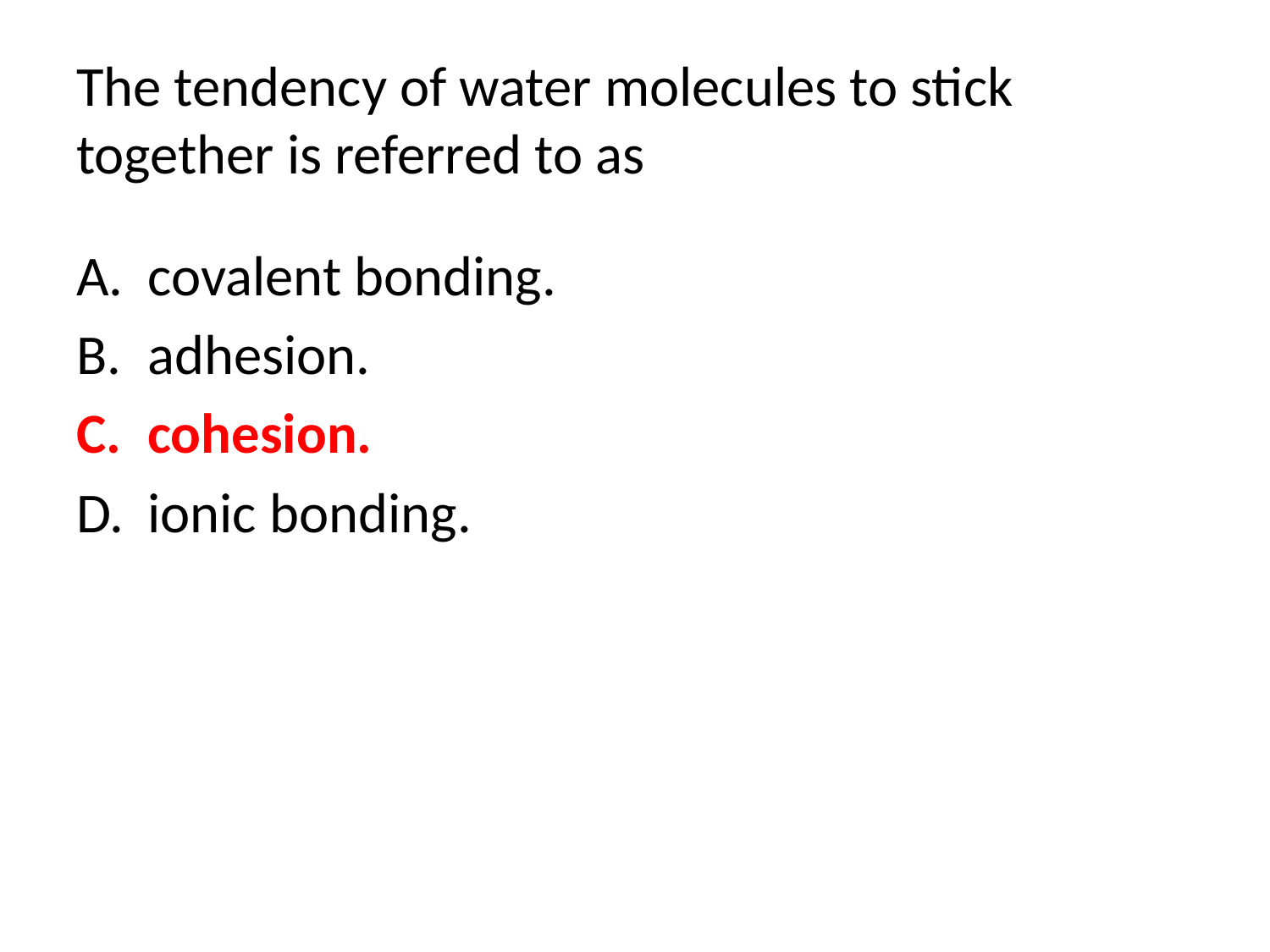

# The tendency of water molecules to stick together is referred to as
covalent bonding.
adhesion.
cohesion.
ionic bonding.